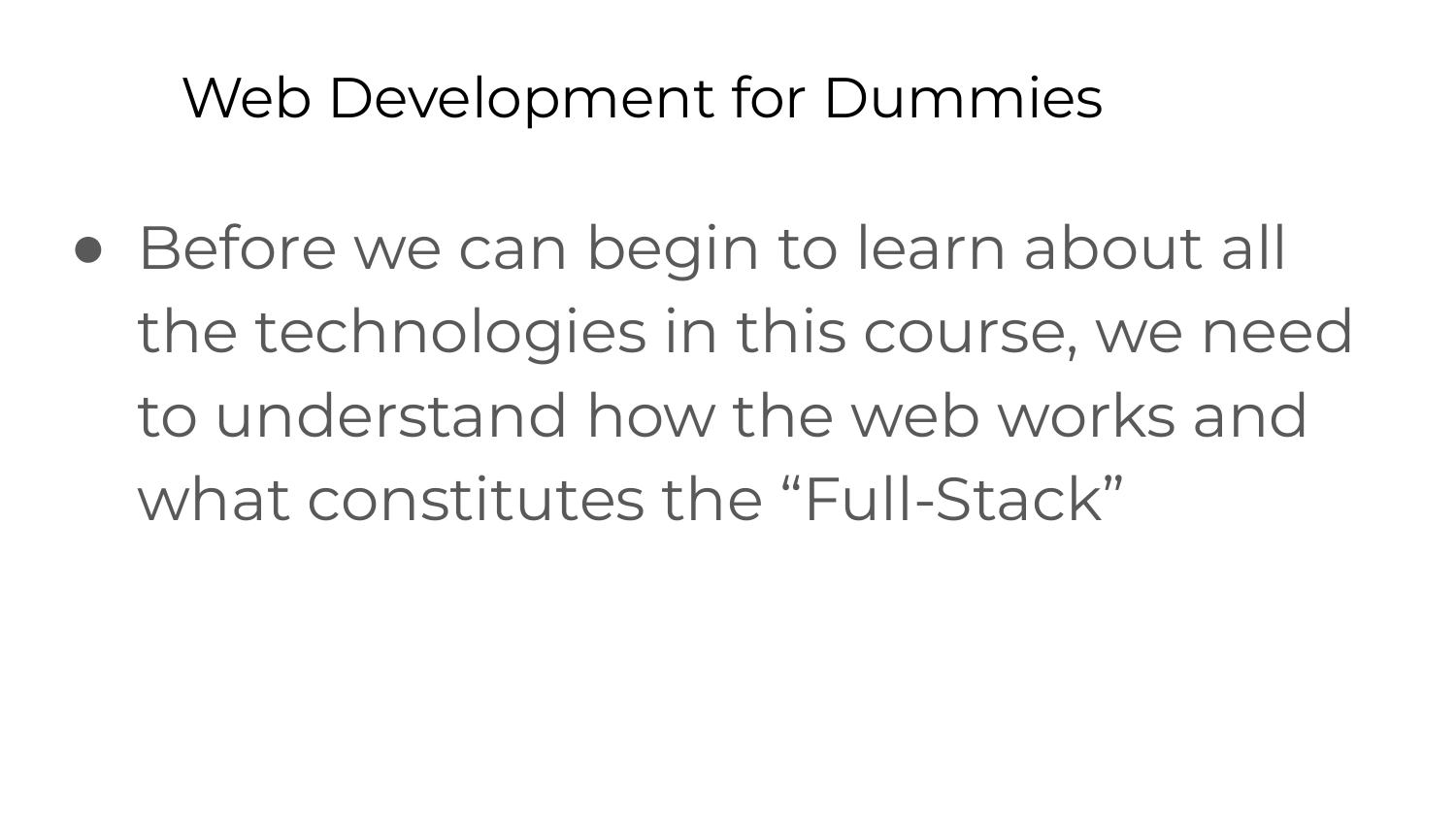

# Web Development for Dummies
Before we can begin to learn about all the technologies in this course, we need to understand how the web works and what constitutes the “Full-Stack”